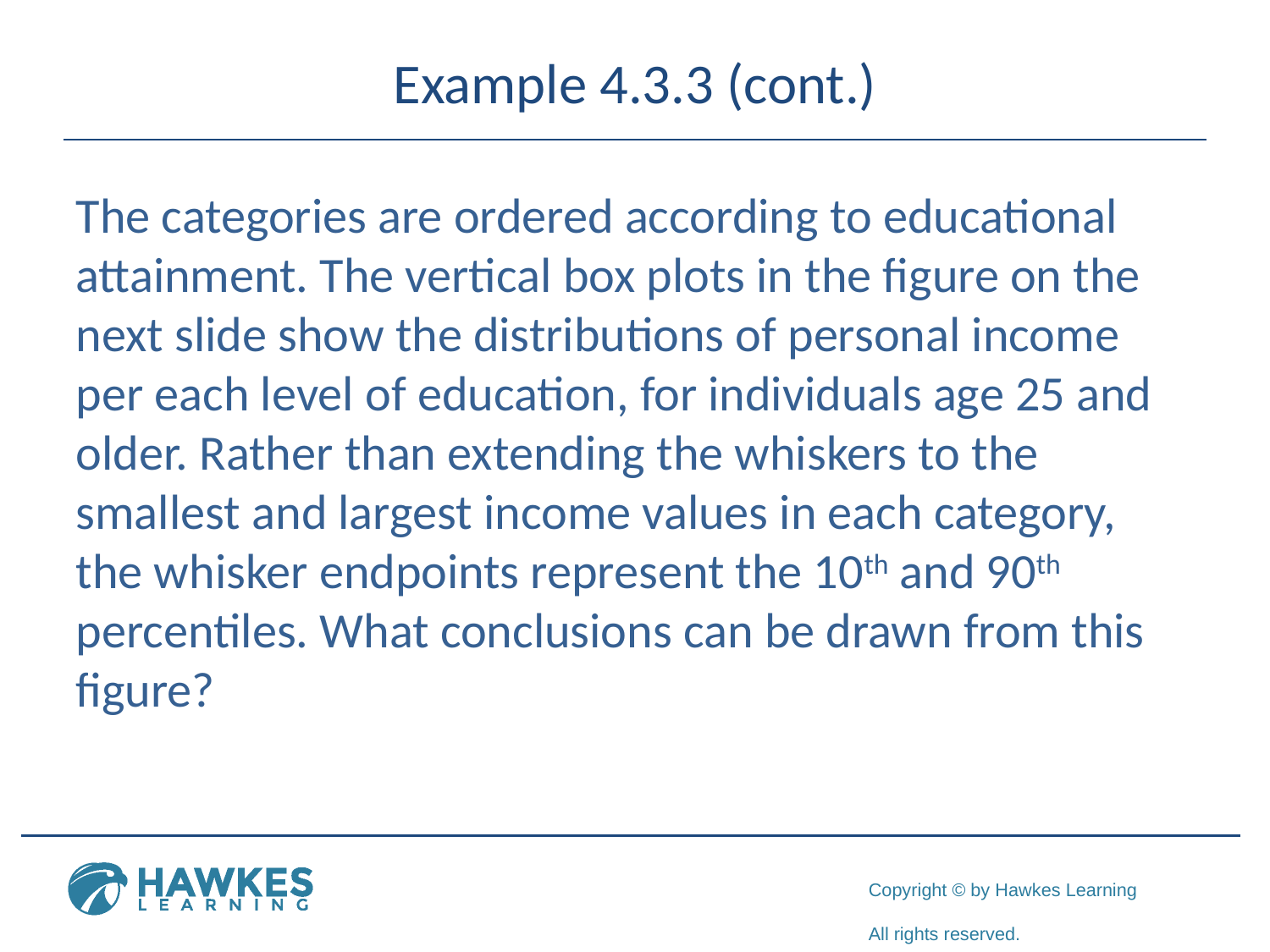

# Example 4.3.3 (cont.)
The categories are ordered according to educational attainment. The vertical box plots in the figure on the next slide show the distributions of personal income per each level of education, for individuals age 25 and older. Rather than extending the whiskers to the smallest and largest income values in each category, the whisker endpoints represent the 10th and 90th percentiles. What conclusions can be drawn from this figure?